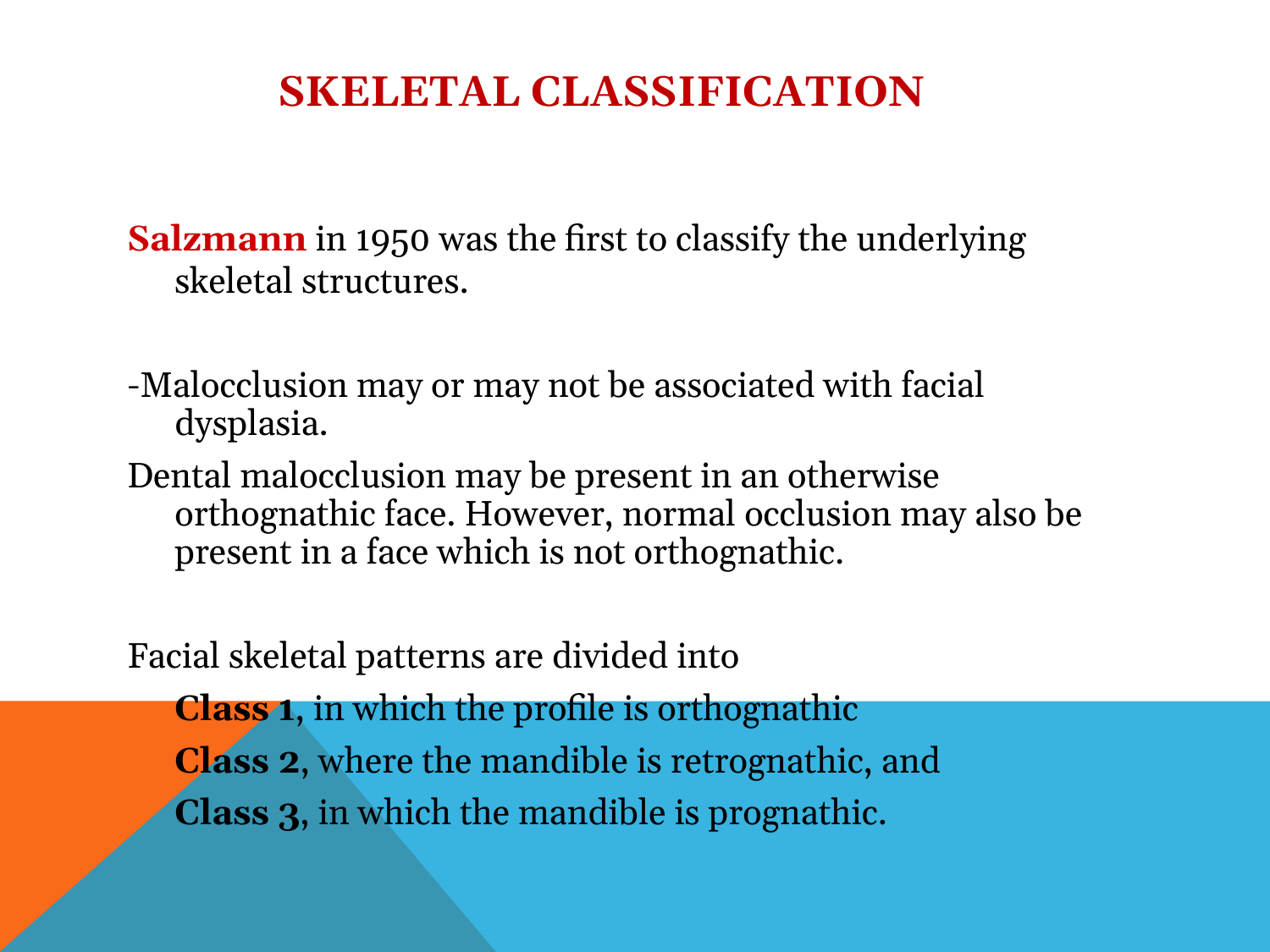

# SKELETAL CLASSIFICATION

Salzmann in 1950 was the first to classify the underlying skeletal structures.

-Malocclusion may or may not be associated with facial dysplasia.
Dental malocclusion may be present in an otherwise orthognathic face. However, normal occlusion may also be present in a face which is not orthognathic.

Facial skeletal patterns are divided into
	Class 1, in which the profile is orthognathic
	Class 2, where the mandible is retrognathic, and
	Class 3, in which the mandible is prognathic.